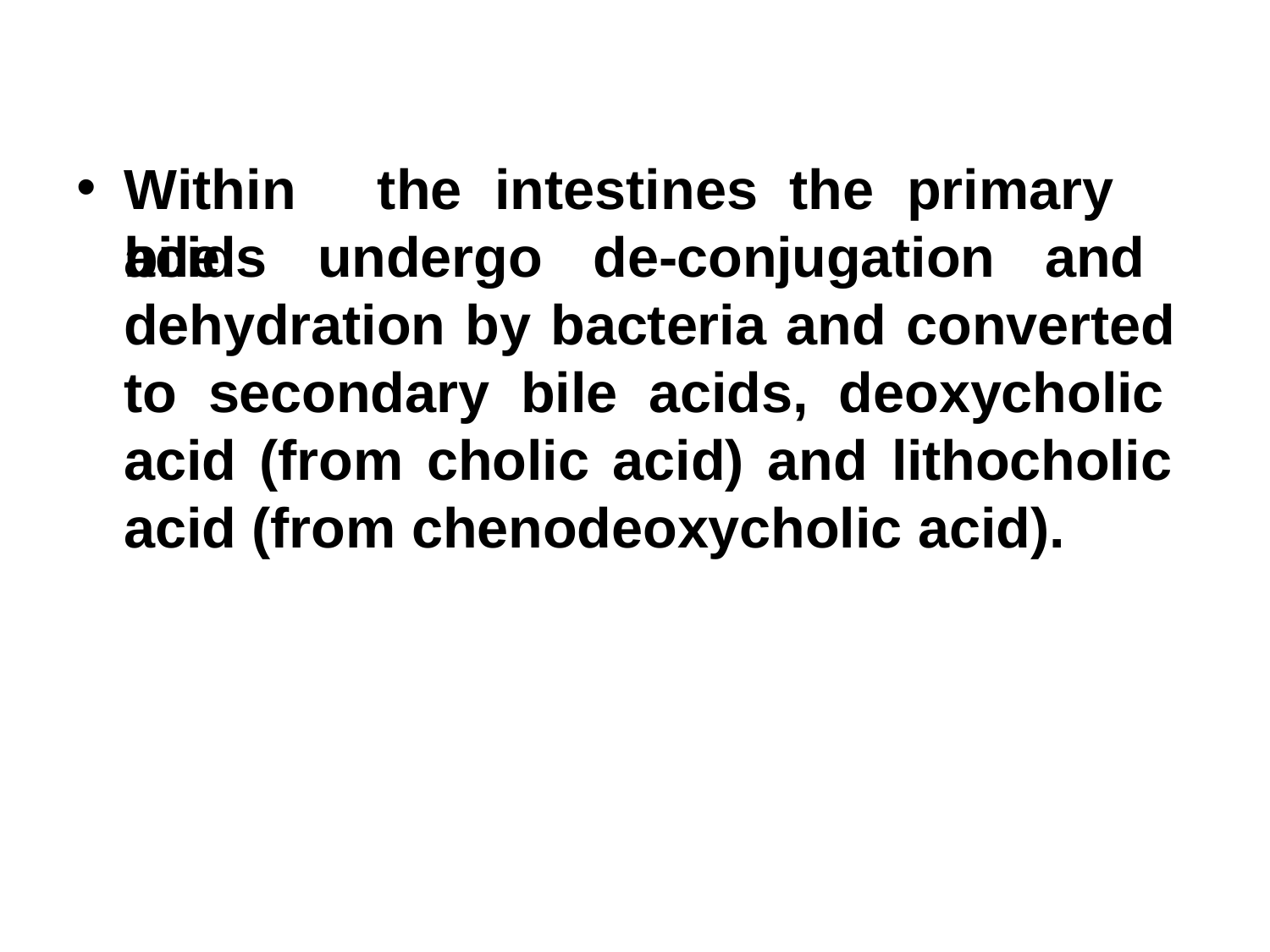

# Within	the	intestines	the	primary	bile
acids undergo de-conjugation and  dehydration by bacteria and converted  to secondary bile acids, deoxycholic  acid (from cholic acid) and lithocholic  acid (from chenodeoxycholic acid).